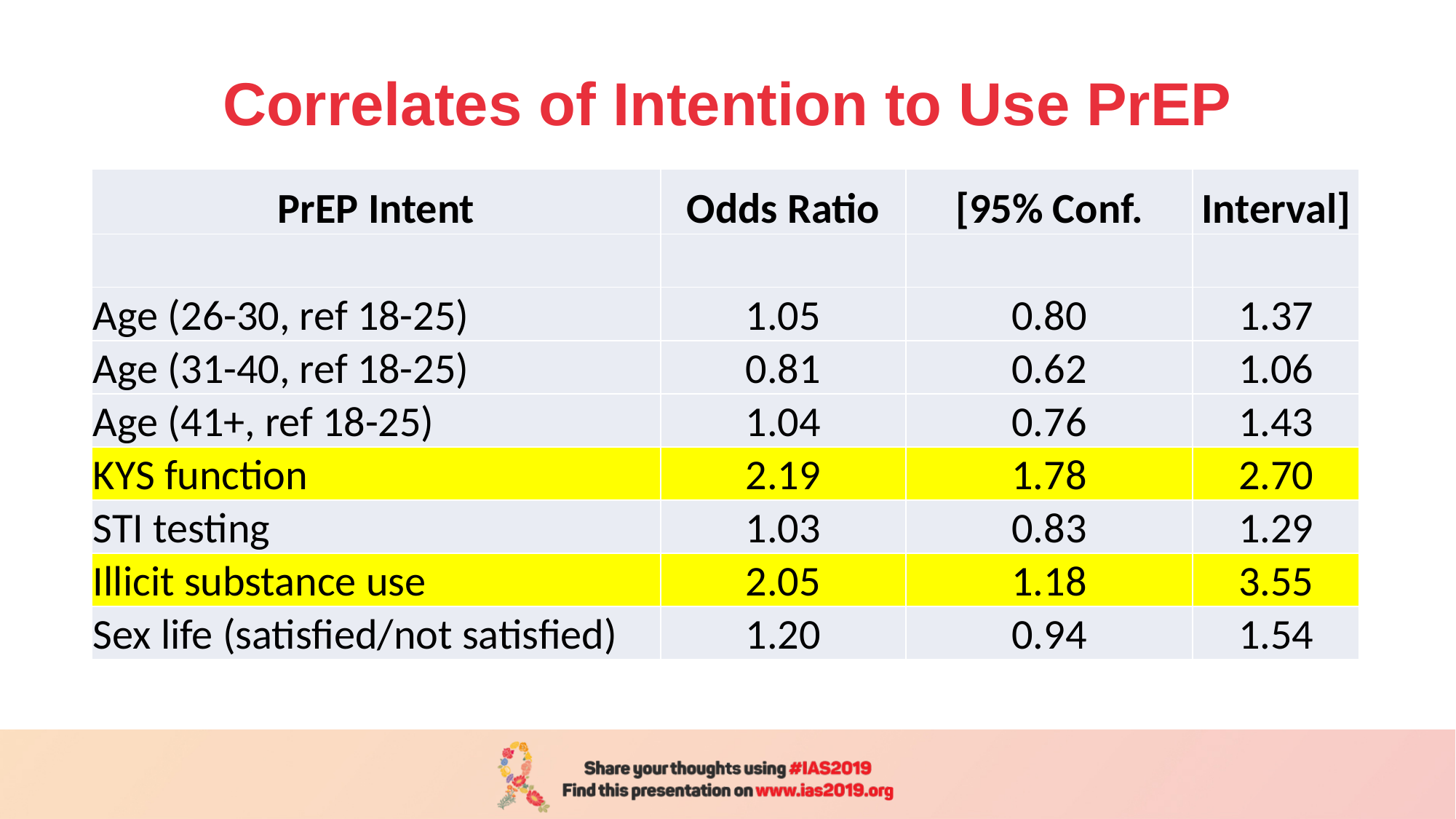

# Correlates of Intention to Use PrEP
| PrEP Intent | Odds Ratio | [95% Conf. | Interval] |
| --- | --- | --- | --- |
|  |  |  |  |
| Age (26-30, ref 18-25) | 1.05 | 0.80 | 1.37 |
| Age (31-40, ref 18-25) | 0.81 | 0.62 | 1.06 |
| Age (41+, ref 18-25) | 1.04 | 0.76 | 1.43 |
| KYS function | 2.19 | 1.78 | 2.70 |
| STI testing | 1.03 | 0.83 | 1.29 |
| Illicit substance use | 2.05 | 1.18 | 3.55 |
| Sex life (satisfied/not satisfied) | 1.20 | 0.94 | 1.54 |